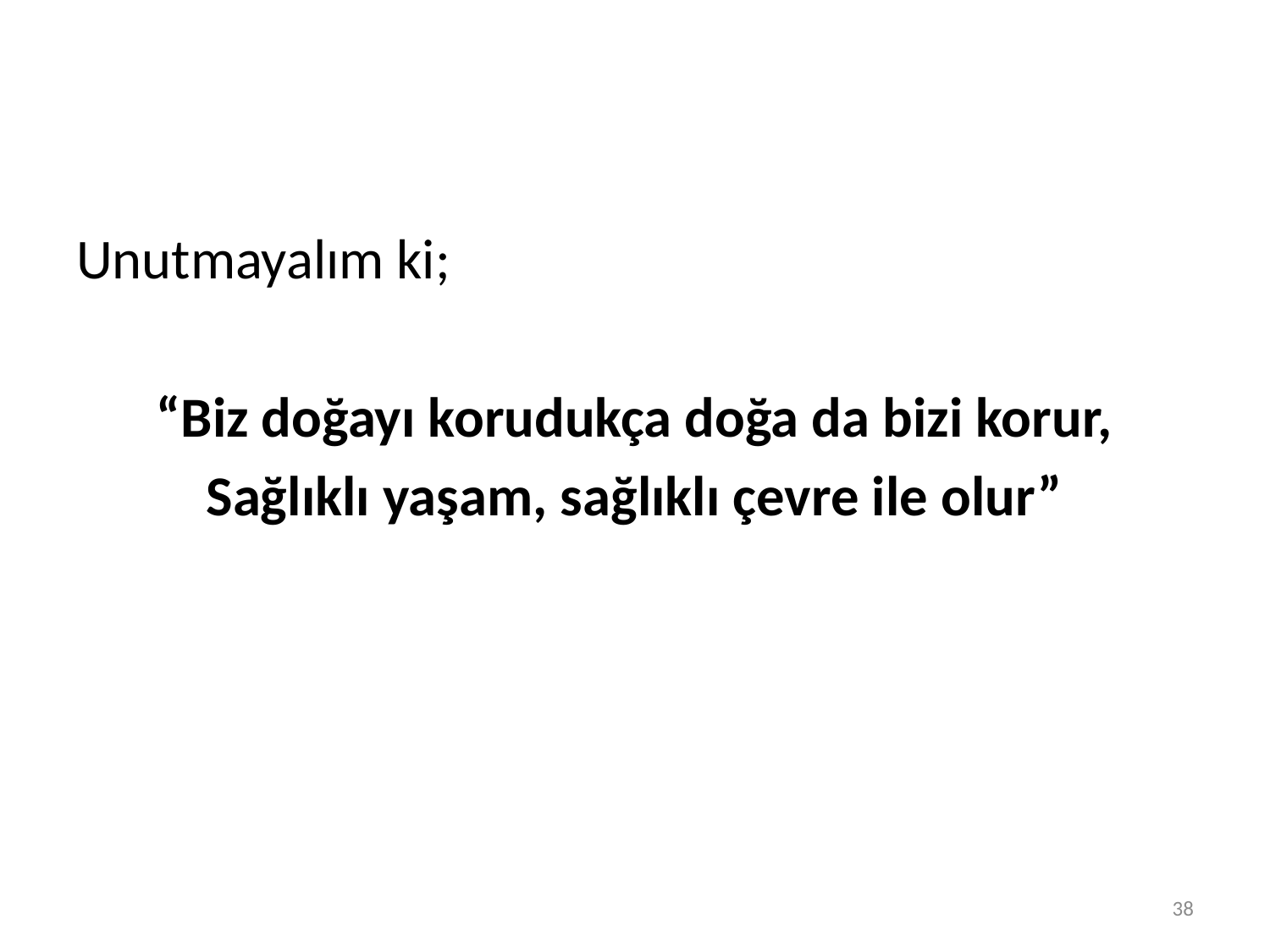

#
Unutmayalım ki;

“Biz doğayı korudukça doğa da bizi korur,
Sağlıklı yaşam, sağlıklı çevre ile olur”

38